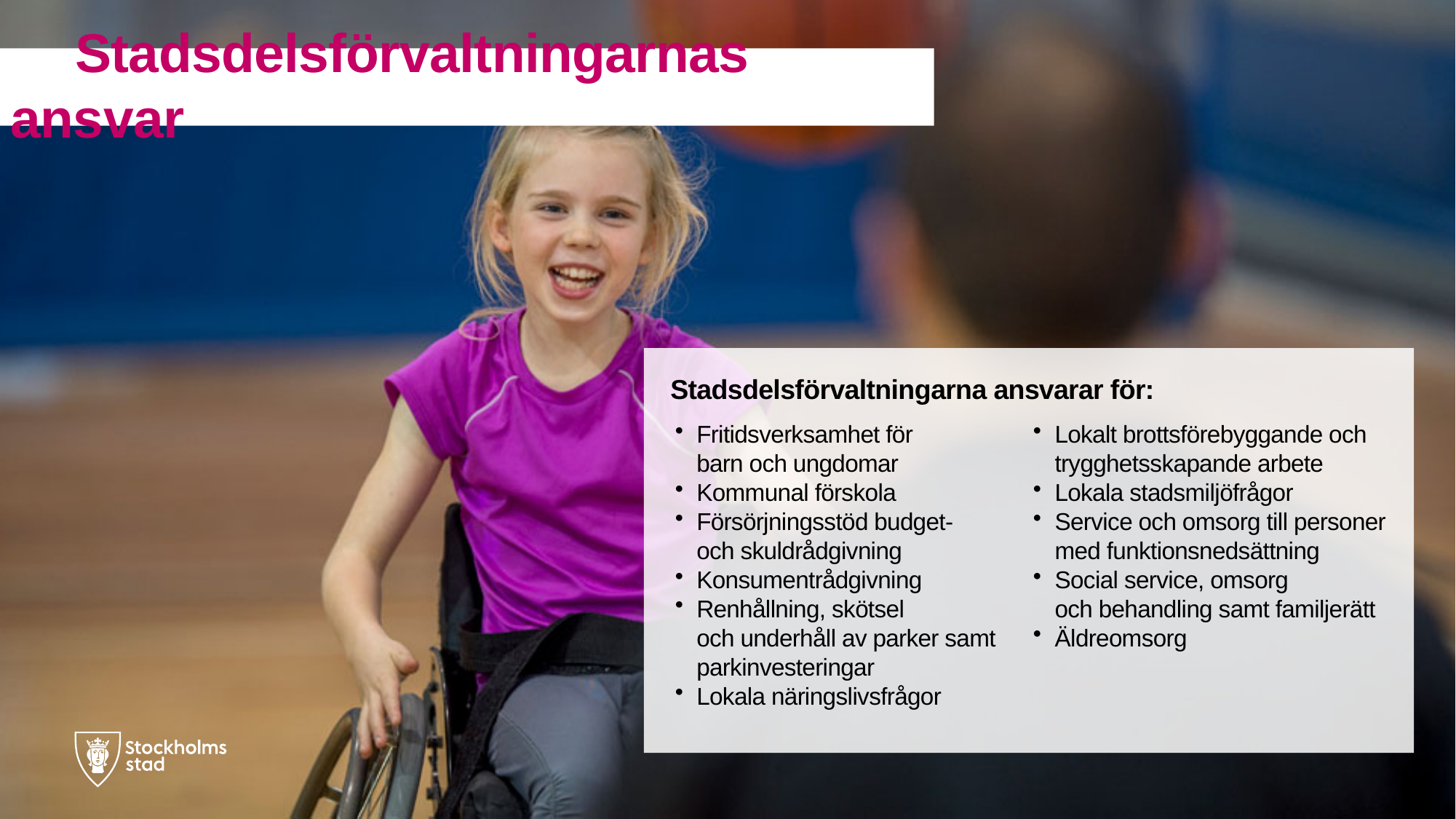

Stadsdelsförvaltningarnas ansvar

Stadsdelsförvaltningarna ansvarar för:
Fritidsverksamhet för
barn och ungdomar
Kommunal förskola
Försörjningsstöd budget-
och skuldrådgivning
Konsumentrådgivning
Renhållning, skötsel
och underhåll av parker samt parkinvesteringar
Lokala näringslivsfrågor
Lokalt brottsförebyggande och trygghetsskapande arbete
Lokala stadsmiljöfrågor
Service och omsorg till personer med funktionsnedsättning
Social service, omsorg
och behandling samt familjerätt
Äldreomsorg